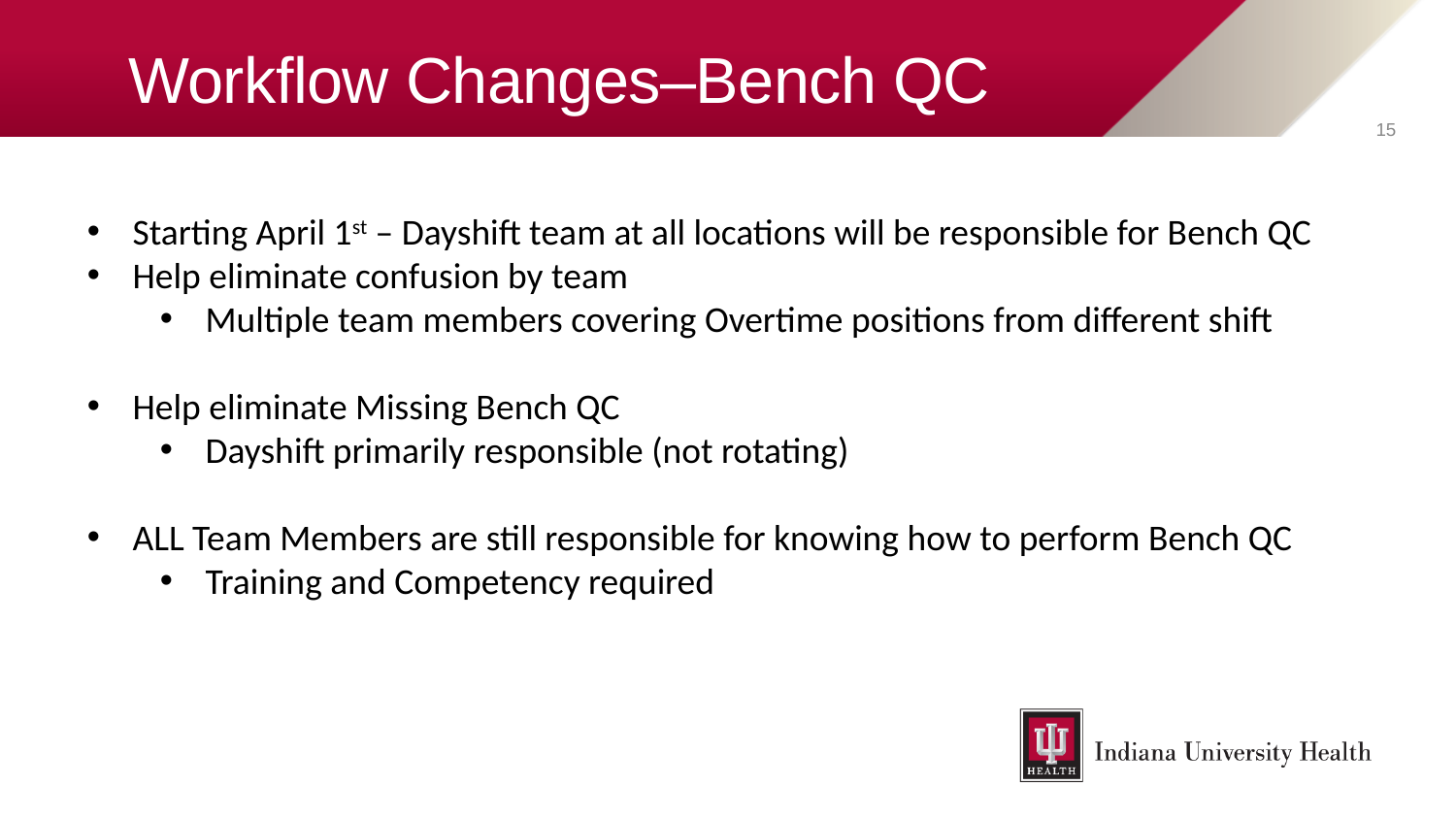

# Workflow Changes–Bench QC
15

Starting April 1st – Dayshift team at all locations will be responsible for Bench QC
Help eliminate confusion by team
Multiple team members covering Overtime positions from different shift

Help eliminate Missing Bench QC
Dayshift primarily responsible (not rotating)

ALL Team Members are still responsible for knowing how to perform Bench QC
Training and Competency required